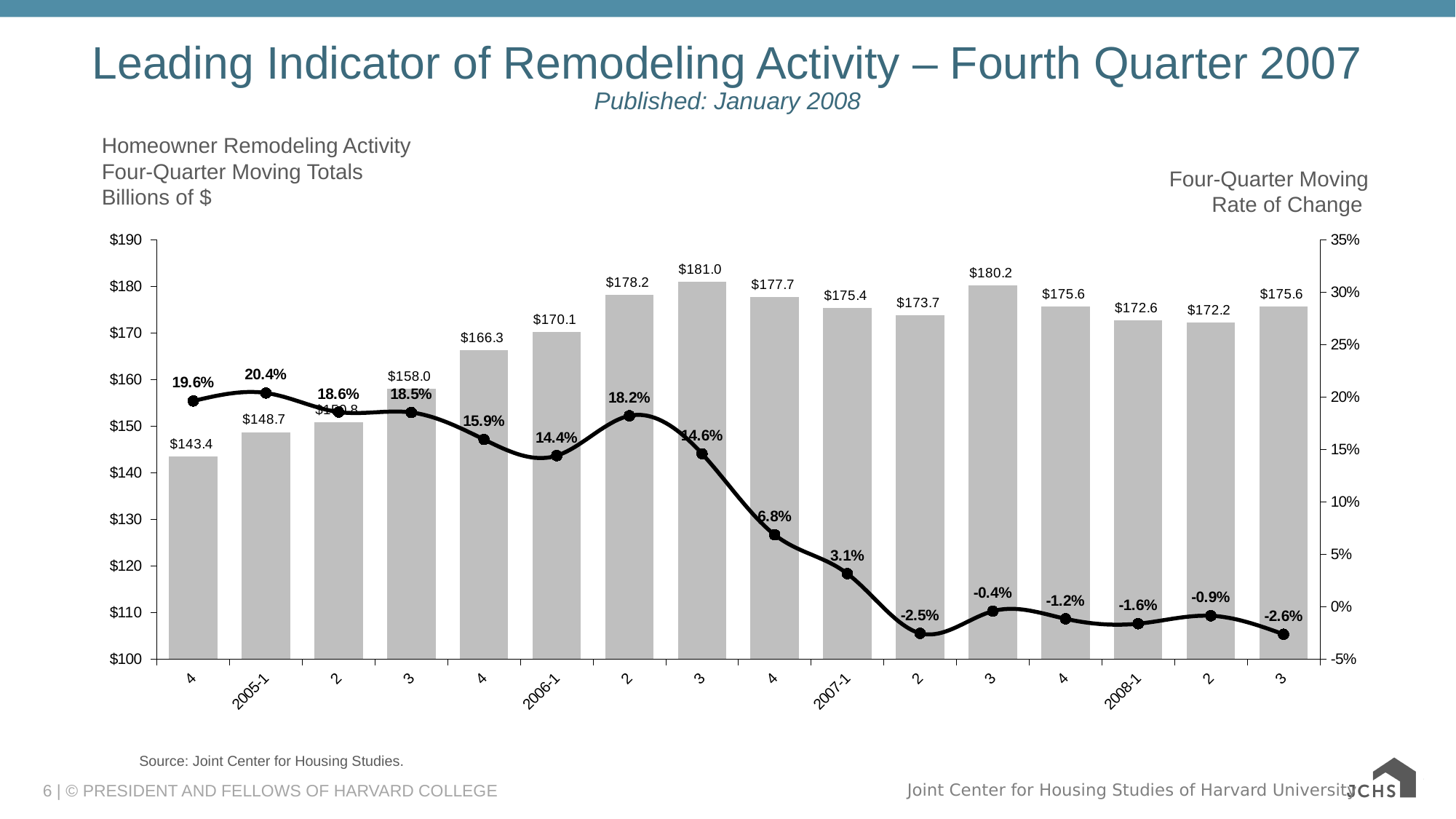

# Leading Indicator of Remodeling Activity – Fourth Quarter 2007 Published: January 2008
Homeowner Remodeling Activity
Four-Quarter Moving Totals
Billions of $
Four-Quarter Moving
Rate of Change

### Chart

| Category | C-50 4QTotal | C-50 Growth Rate/LIRA |
|---|---|---|
| 4 | 143.4 | 0.19609233 |
| 2005-1 | 148.7 | 0.203699656 |
| 2 | 150.8 | 0.18554448 |
| 3 | 158.0 | 0.185136564 |
| 4 | 166.3 | 0.159398465 |
| 2006-1 | 170.1 | 0.143953405 |
| 2 | 178.2 | 0.181975518 |
| 3 | 181.0 | 0.145777817 |
| 4 | 177.7 | 0.068438207 |
| 2007-1 | 175.4 | 0.031394959 |
| 2 | 173.7 | -0.025458768 |
| 3 | 180.2 | -0.004357904 |
| 4 | 175.6 | -0.011625055 |
| 2008-1 | 172.6 | -0.01629925 |
| 2 | 172.2 | -0.008742331 |
| 3 | 175.6 | -0.02635071 |
Source: Joint Center for Housing Studies.